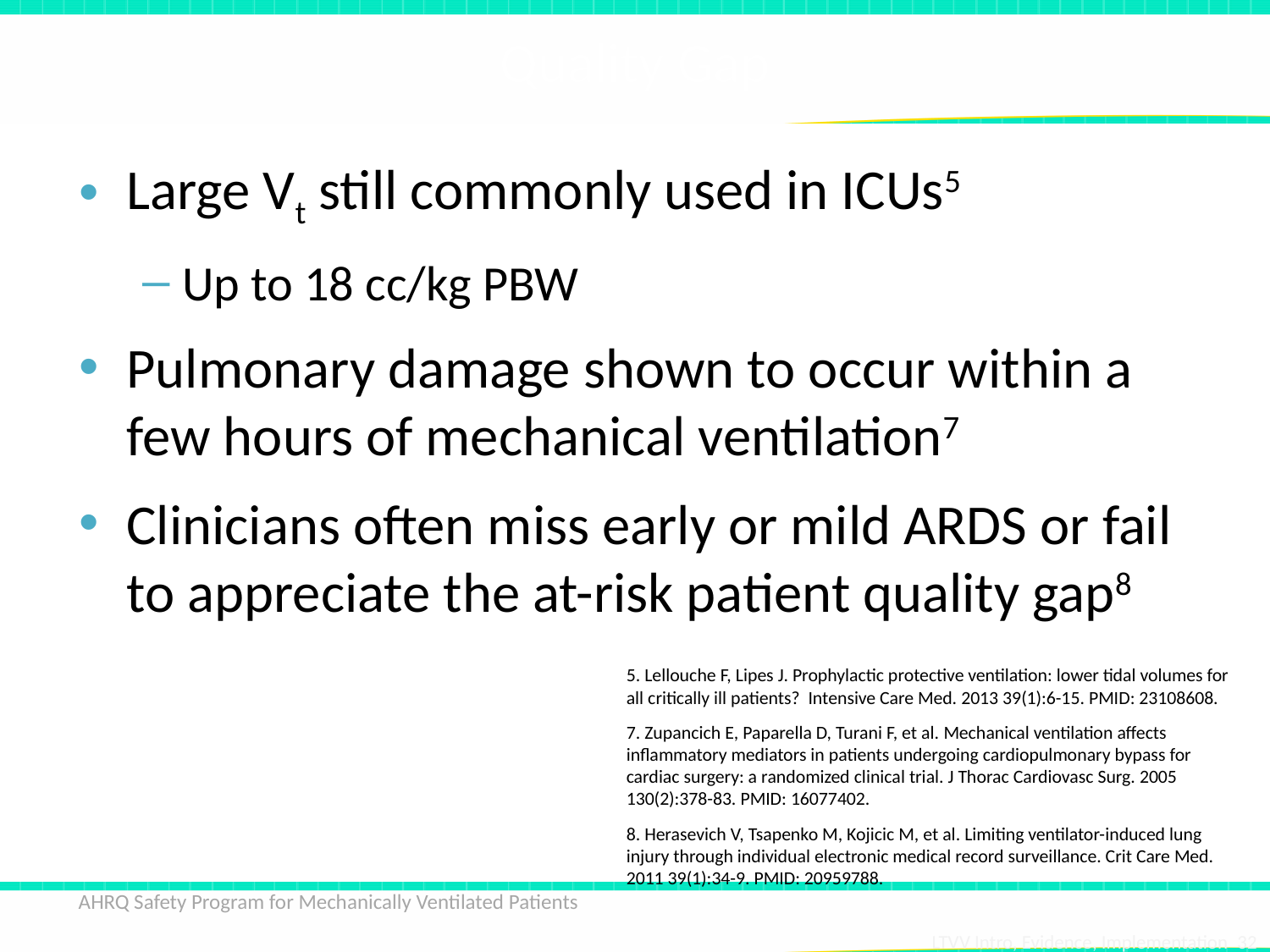

# Quality Gap
Large Vt still commonly used in ICUs5
Up to 18 cc/kg PBW
Pulmonary damage shown to occur within a few hours of mechanical ventilation7
Clinicians often miss early or mild ARDS or fail to appreciate the at-risk patient quality gap8

 Lellouche F, Lipes J. Prophylactic protective ventilation: lower tidal volumes for all critically ill patients?  Intensive Care Med. 2013 39(1):6-15. PMID: 23108608.

 Zupancich E, Paparella D, Turani F, et al. Mechanical ventilation affects inflammatory mediators in patients undergoing cardiopulmonary bypass for cardiac surgery: a randomized clinical trial. J Thorac Cardiovasc Surg. 2005 130(2):378-83. PMID: 16077402.

 Herasevich V, Tsapenko M, Kojicic M, et al. Limiting ventilator-induced lung injury through individual electronic medical record surveillance. Crit Care Med. 2011 39(1):34-9. PMID: 20959788.